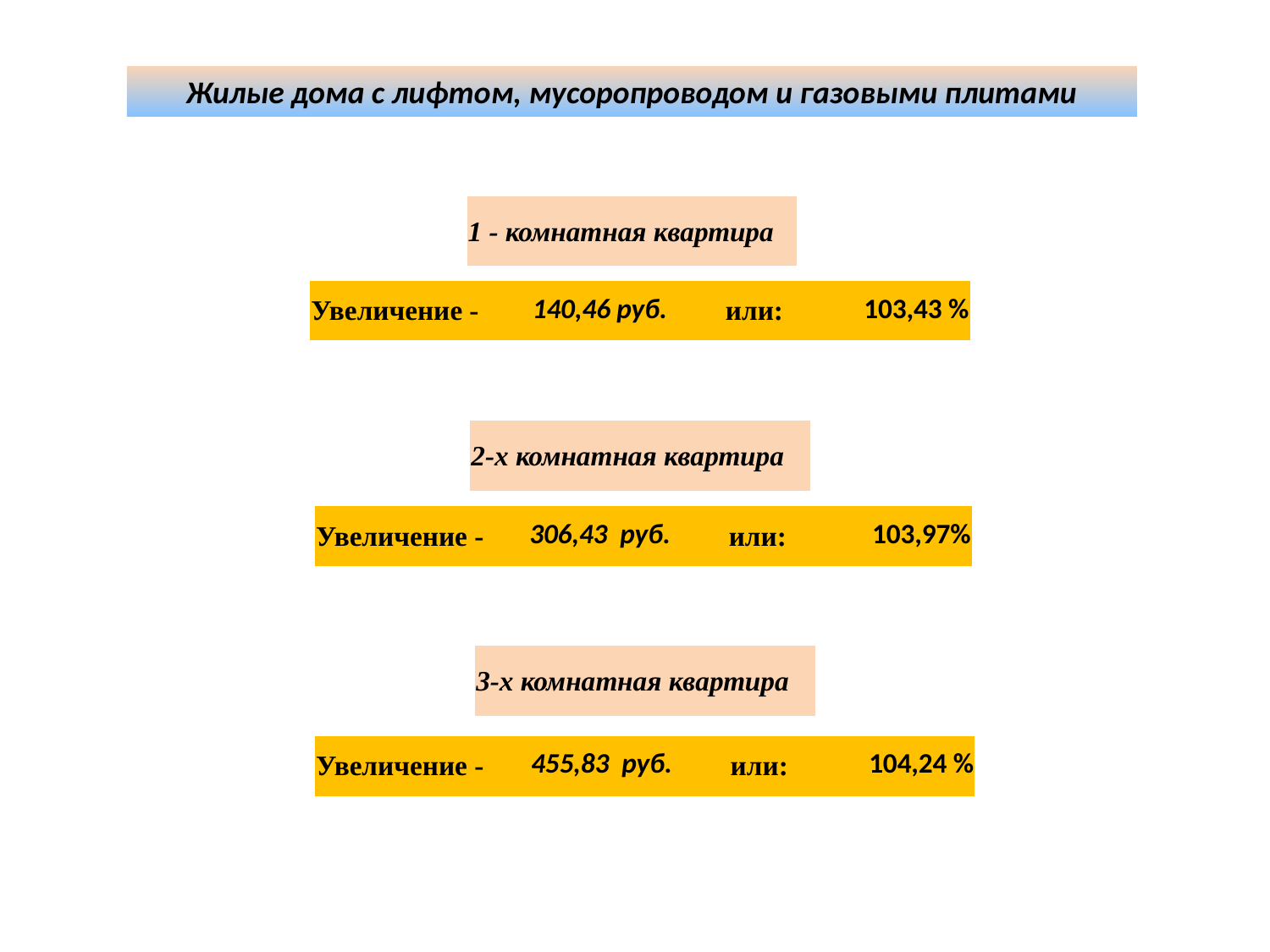

Жилые дома с лифтом, мусоропроводом и газовыми плитами
| 1 - комнатная квартира |
| --- |
| Увеличение - | 140,46 руб. | или: | 103,43 % |
| --- | --- | --- | --- |
| 2-х комнатная квартира |
| --- |
| Увеличение - | 306,43 руб. | или: | 103,97% |
| --- | --- | --- | --- |
| 3-х комнатная квартира |
| --- |
| Увеличение - | 455,83 руб. | или: | 104,24 % |
| --- | --- | --- | --- |